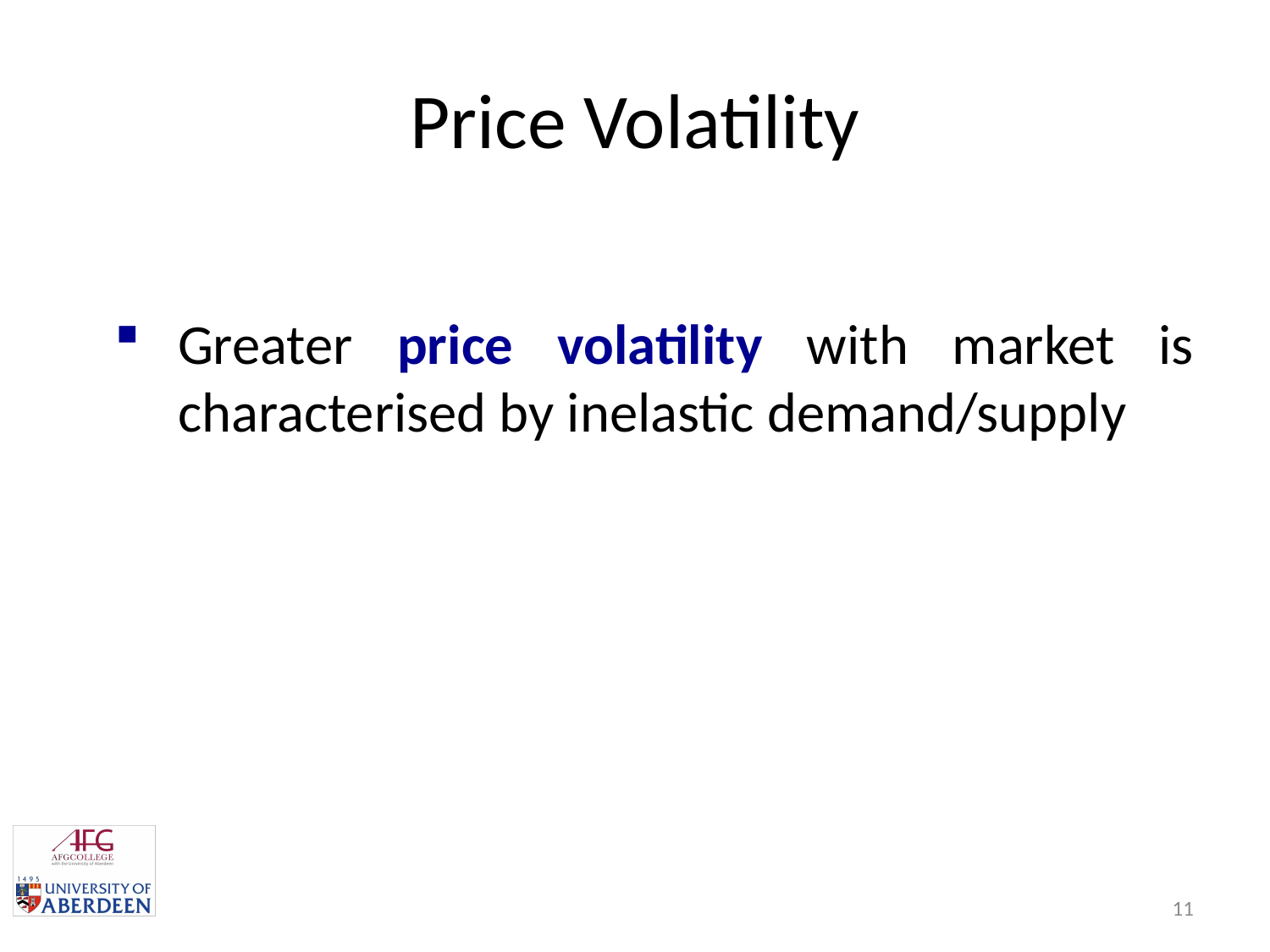

# Price Volatility

Greater price volatility with market is characterised by inelastic demand/supply

11